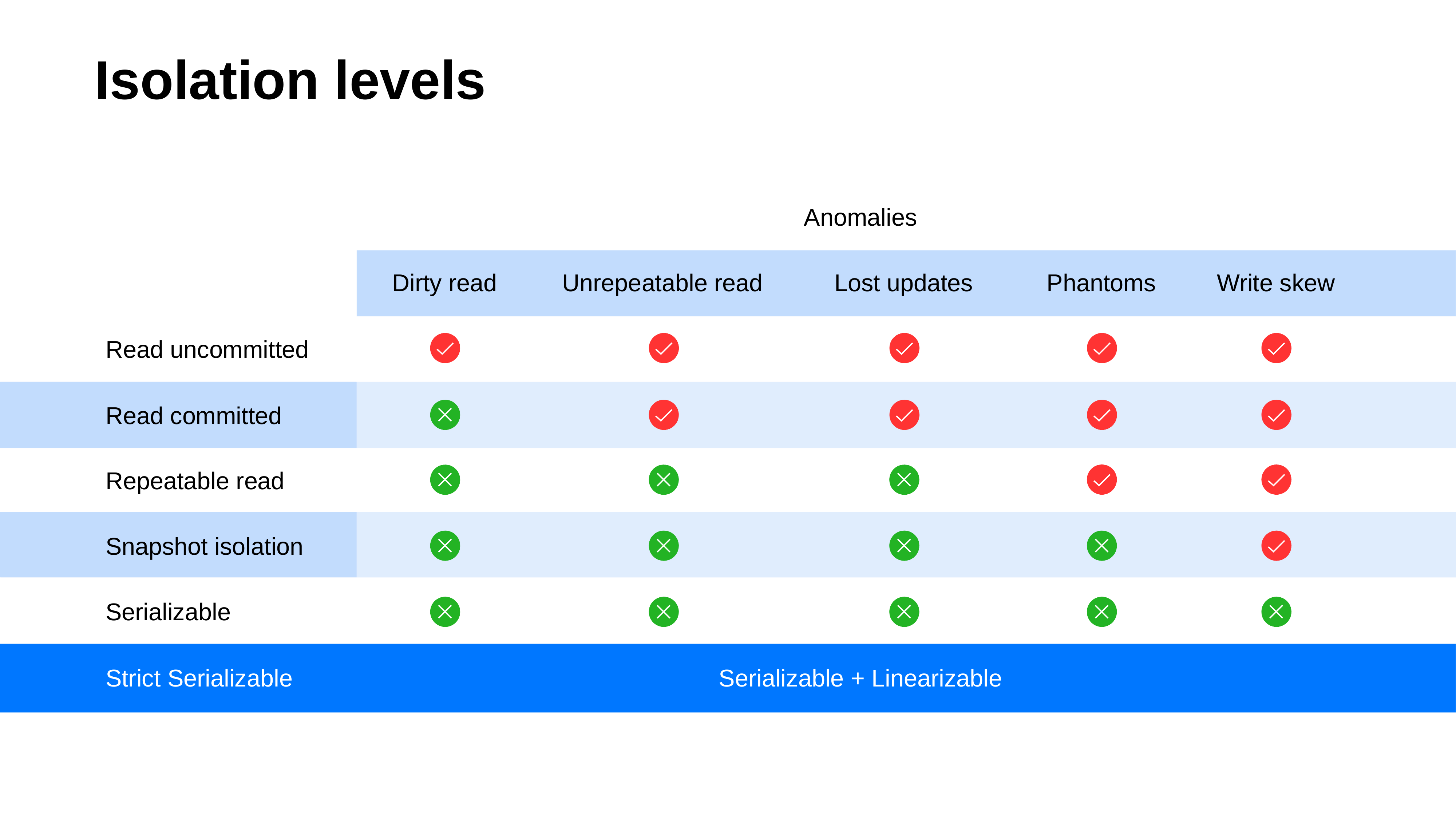

# Isolation levels
|  | Anomalies |  |  |  |  |
| --- | --- | --- | --- | --- | --- |
|  | Dirty read | Unrepeatable read | Lost updates | Phantoms | Write skew |
| Read uncommitted |  |  |  |  |  |
| Read committed |  |  |  |  |  |
| Repeatable read |  |  |  |  |  |
| Snapshot isolation |  |  |  |  |  |
| Serializable |  |  |  |  |  |
| Strict Serializable | Serializable + Linearizable |  |  |  |  |